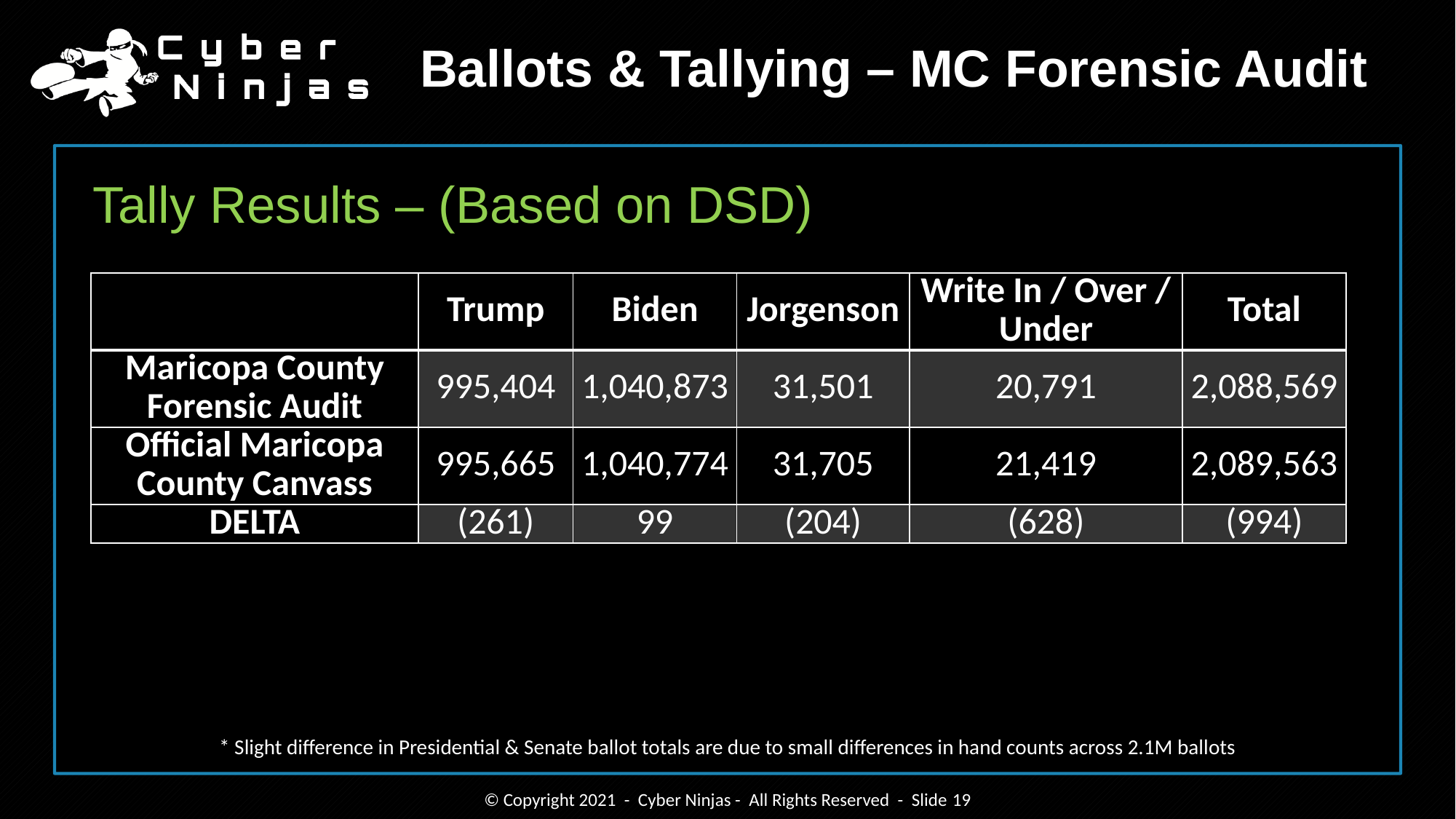

Ballots & Tallying – MC Forensic Audit
# Tally Results – (Based on DSD)
|  | Trump | Biden | Jorgenson | Write In / Over / Under | Total |
| --- | --- | --- | --- | --- | --- |
| Maricopa County Forensic Audit | 995,404 | 1,040,873 | 31,501 | 20,791 | 2,088,569 |
| Official Maricopa County Canvass | 995,665 | 1,040,774 | 31,705 | 21,419 | 2,089,563 |
| DELTA | (261) | 99 | (204) | (628) | (994) |
* Slight difference in Presidential & Senate ballot totals are due to small differences in hand counts across 2.1M ballots
© Copyright 2021  -  Cyber Ninjas -  All Rights Reserved  -  Slide 19